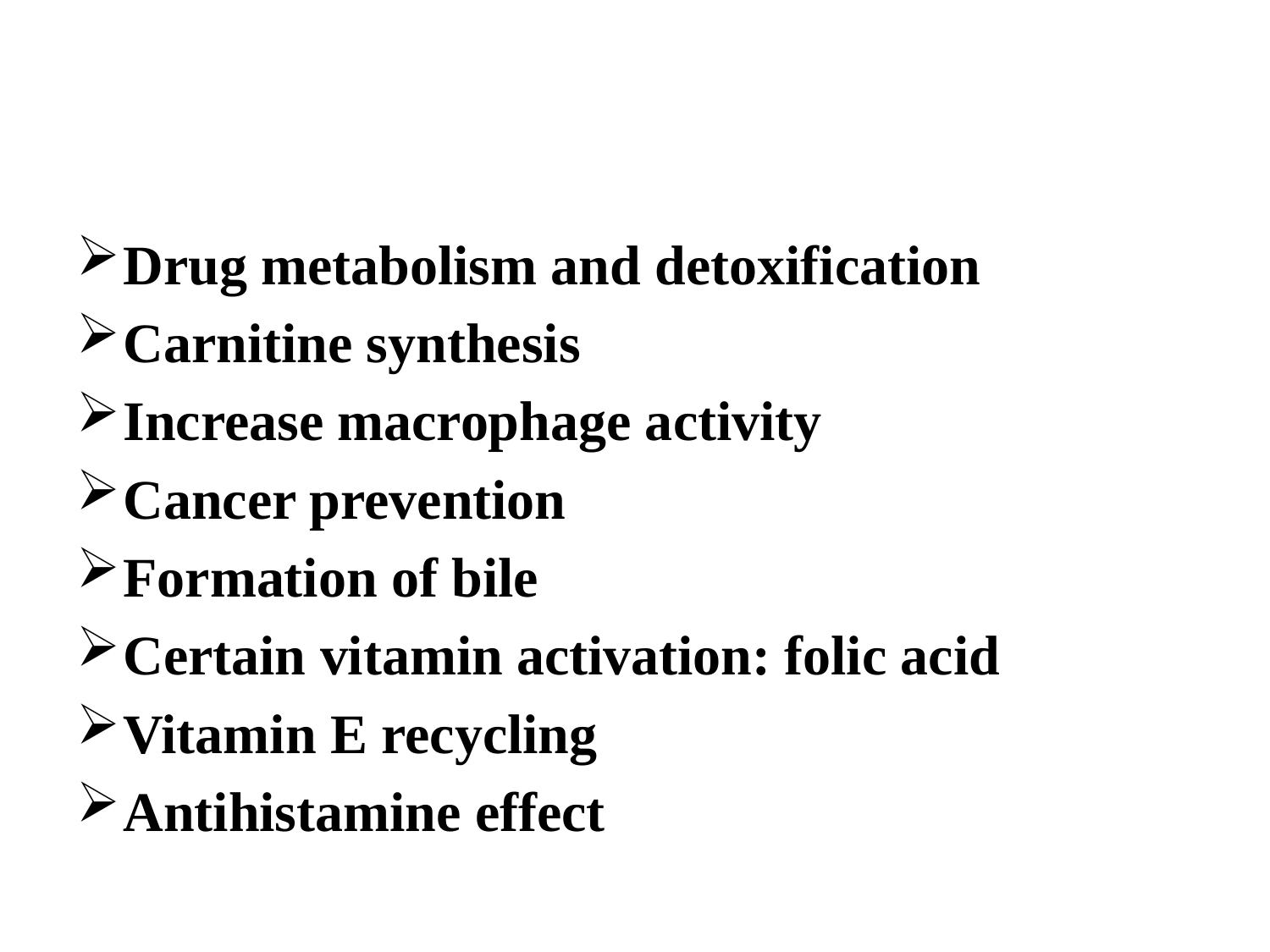

#
Drug metabolism and detoxification
Carnitine synthesis
Increase macrophage activity
Cancer prevention
Formation of bile
Certain vitamin activation: folic acid
Vitamin E recycling
Antihistamine effect